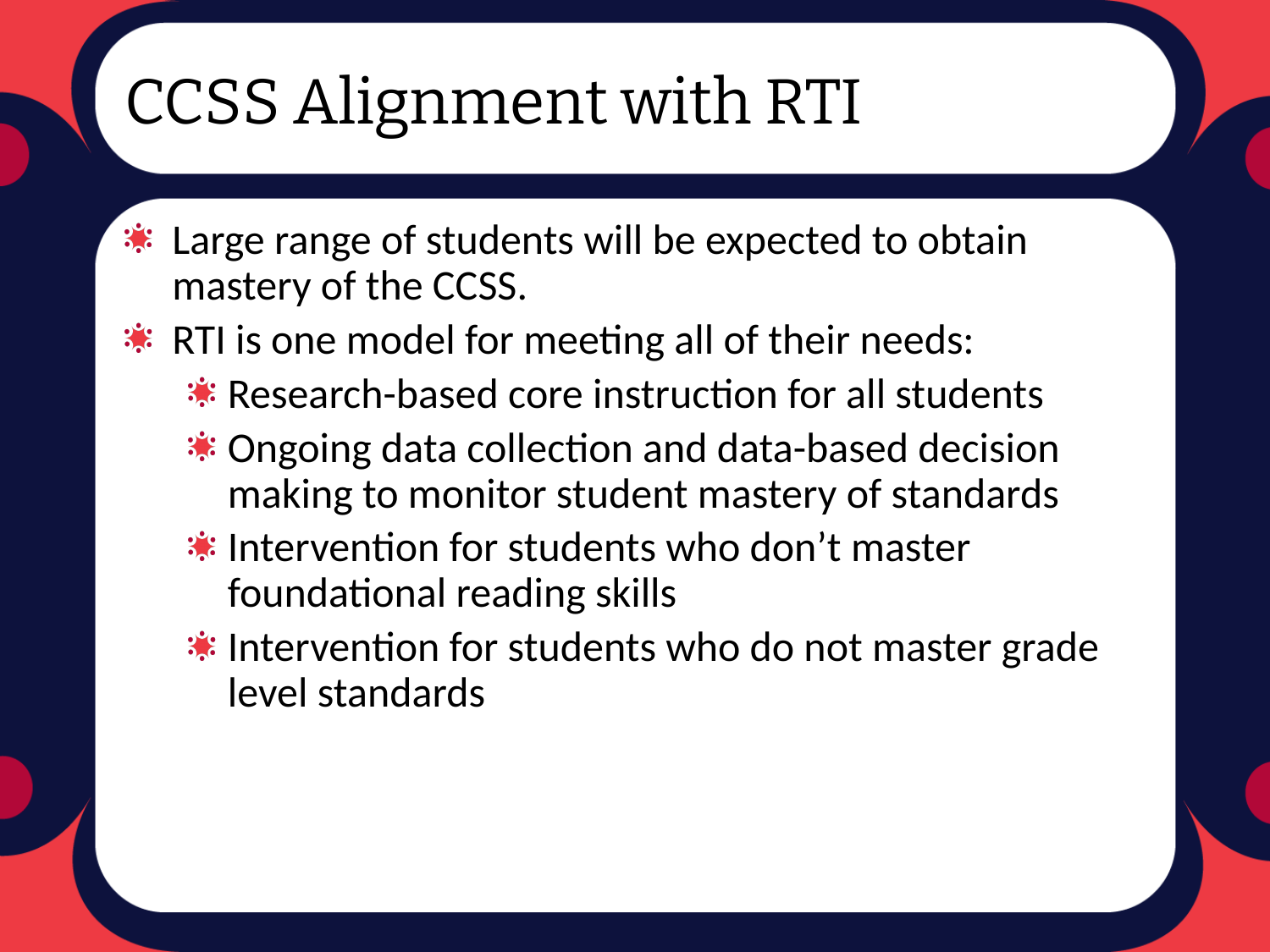

# CCSS Alignment with RTI
Large range of students will be expected to obtain mastery of the CCSS.
RTI is one model for meeting all of their needs:
Research-based core instruction for all students
Ongoing data collection and data-based decision making to monitor student mastery of standards
Intervention for students who don’t master foundational reading skills
Intervention for students who do not master grade level standards